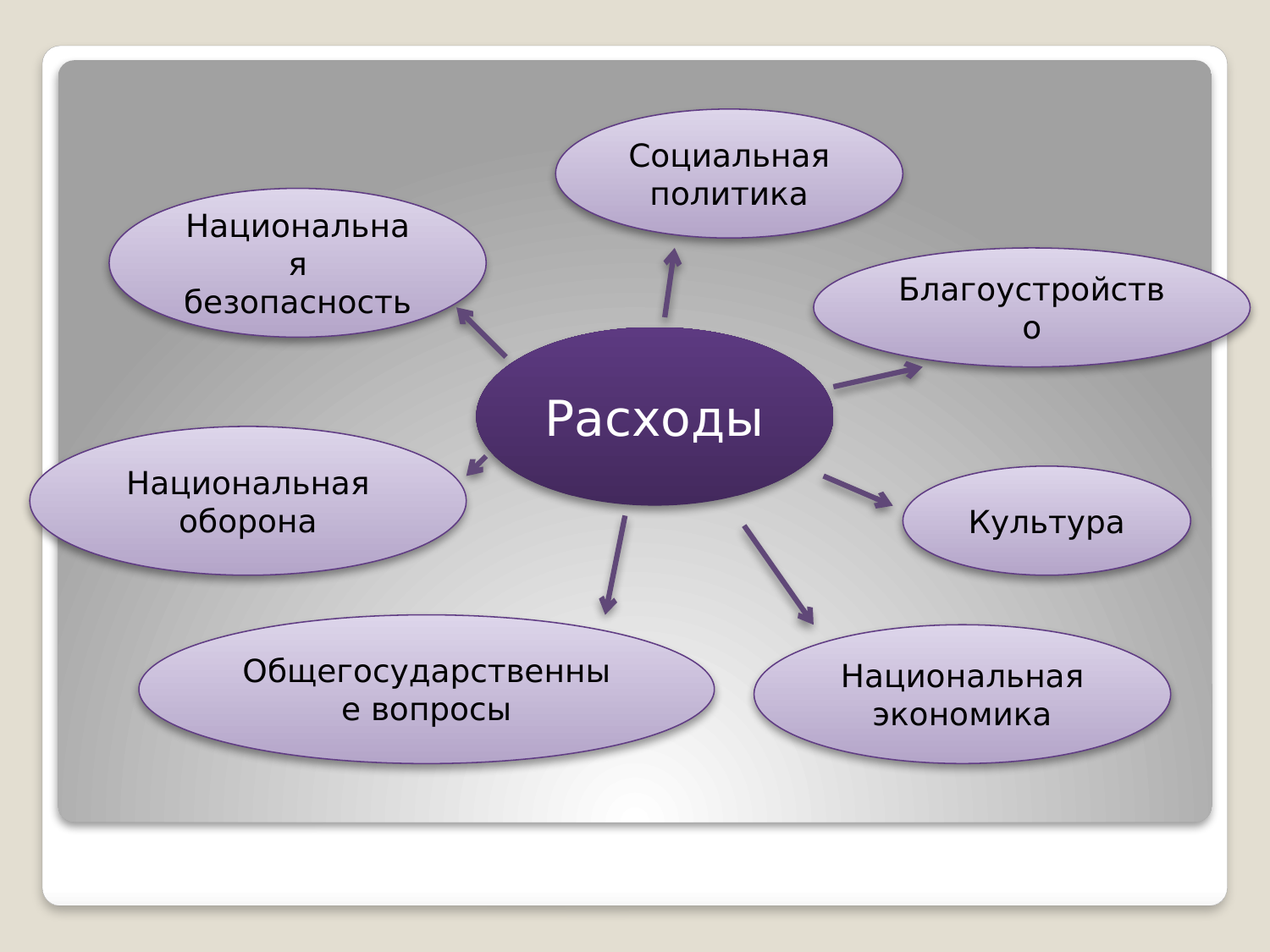

Социальная политика
Национальная безопасность
Благоустройство
Расходы
Национальная оборона
Культура
Общегосударственные вопросы
Национальная экономика
#